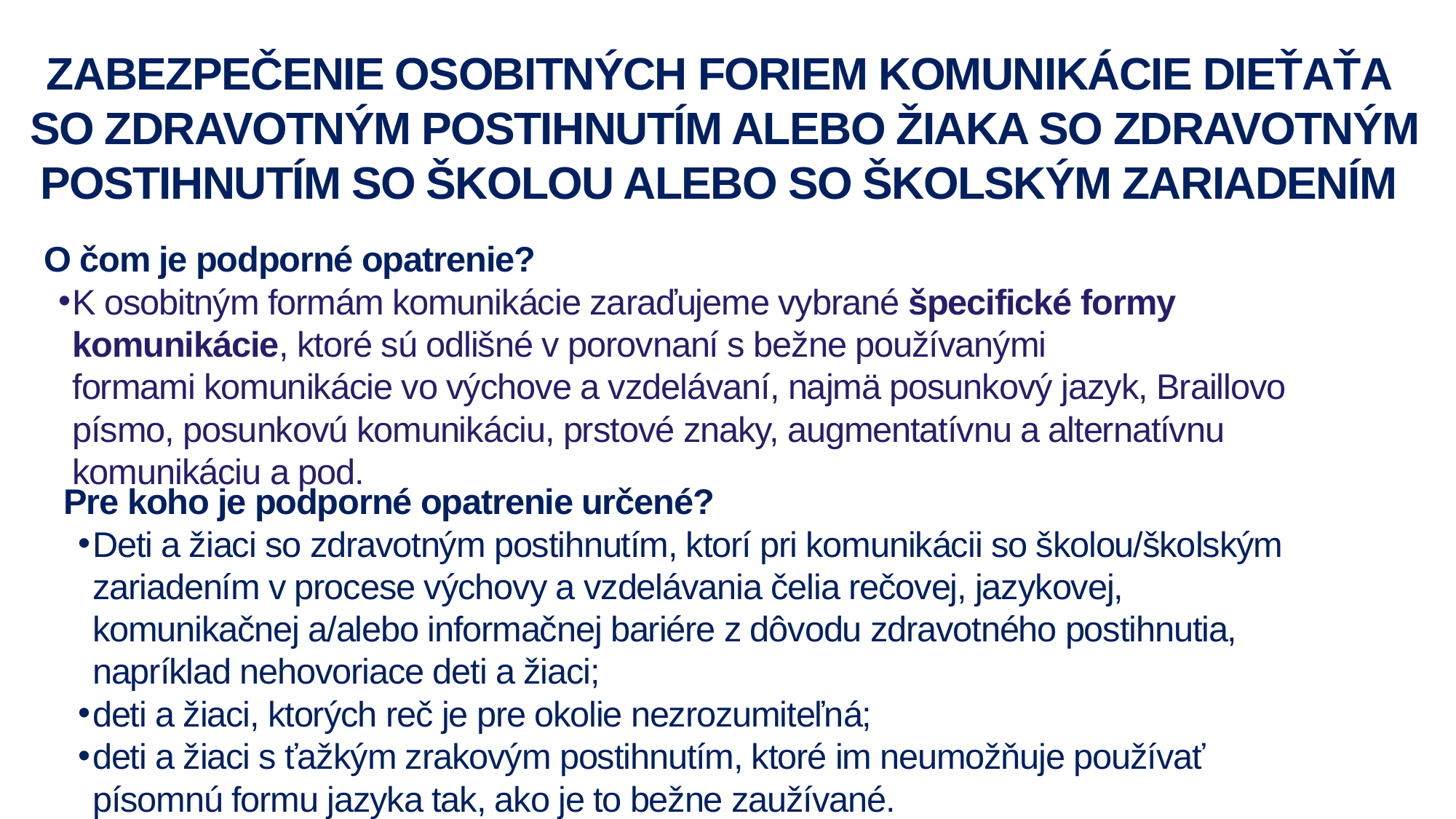

ZABEZPEČENIE OSOBITNÝCH FORIEM KOMUNIKÁCIE DIEŤAŤA
SO ZDRAVOTNÝM POSTIHNUTÍM ALEBO ŽIAKA SO ZDRAVOTNÝM POSTIHNUTÍM SO ŠKOLOU ALEBO SO ŠKOLSKÝM ZARIADENÍM

O čom je podporné opatrenie?
K osobitným formám komunikácie zaraďujeme vybrané špecifické formy komunikácie, ktoré sú odlišné v porovnaní s bežne používanými formami komunikácie vo výchove a vzdelávaní, najmä posunkový jazyk, Braillovo písmo, posunkovú komunikáciu, prstové znaky, augmentatívnu a alternatívnu komunikáciu a pod.
Pre koho je podporné opatrenie určené?
Deti a žiaci so zdravotným postihnutím, ktorí pri komunikácii so školou/školským zariadením v procese výchovy a vzdelávania čelia rečovej, jazykovej, komunikačnej a/alebo informačnej bariére z dôvodu zdravotného postihnutia, napríklad nehovoriace deti a žiaci;
deti a žiaci, ktorých reč je pre okolie nezrozumiteľná;
deti a žiaci s ťažkým zrakovým postihnutím, ktoré im neumožňuje používať písomnú formu jazyka tak, ako je to bežne zaužívané.